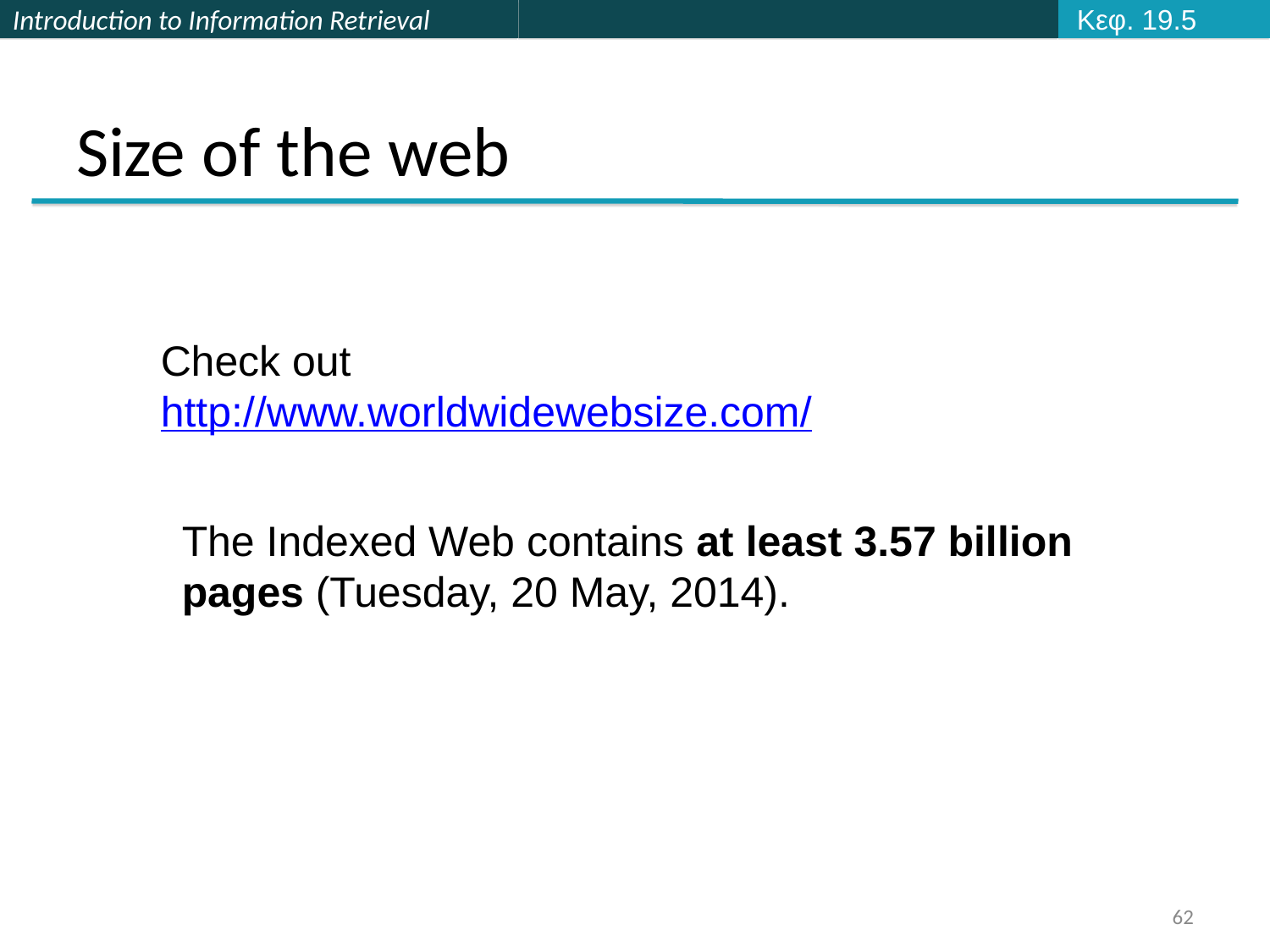

Κεφ. 19.5
# Size of the web
Check out
http://www.worldwidewebsize.com/
The Indexed Web contains at least 3.57 billion pages (Tuesday, 20 May, 2014).
62